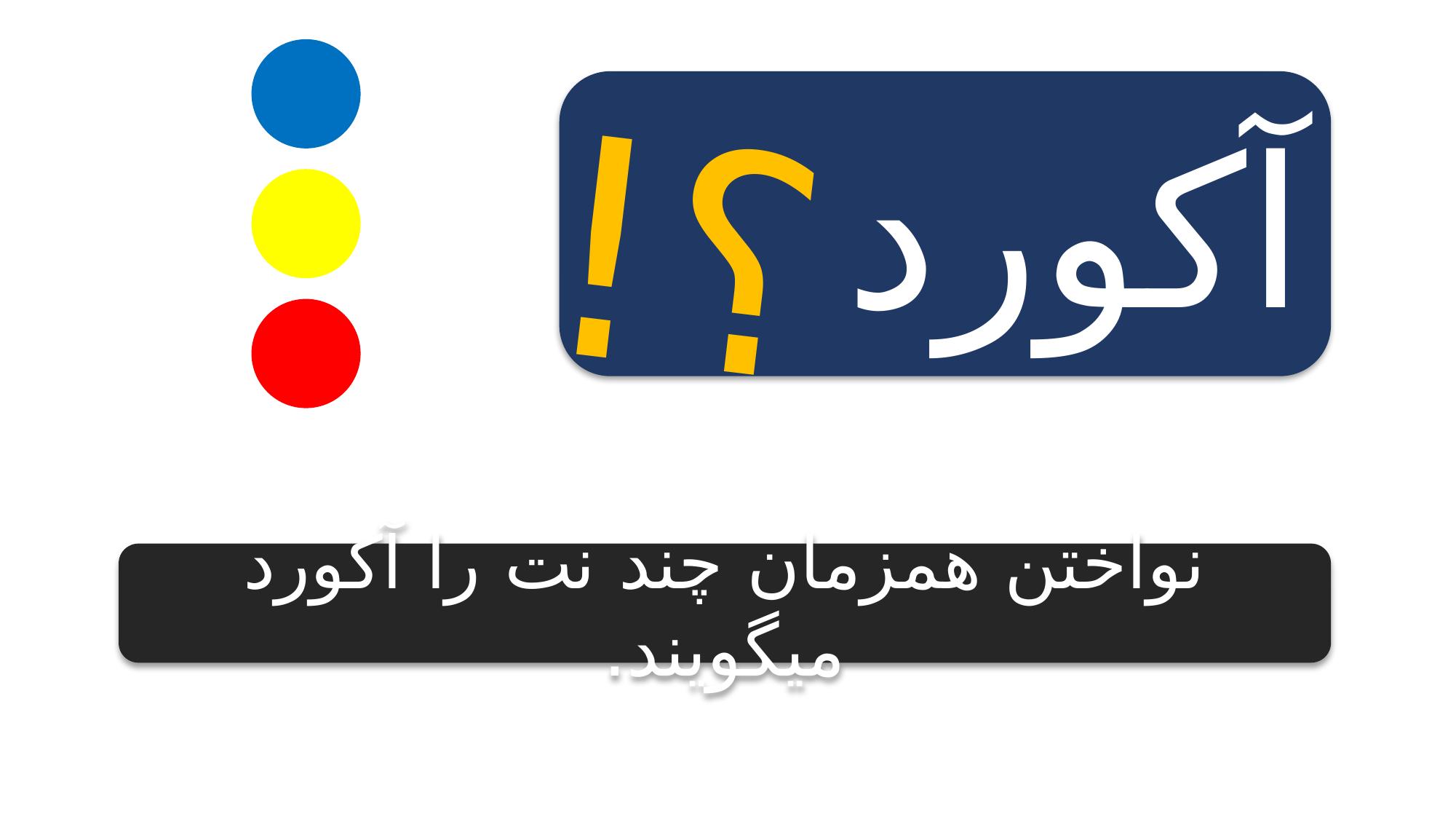

؟!
آکورد

نواختن همزمان چند نت را آکورد میگویند.